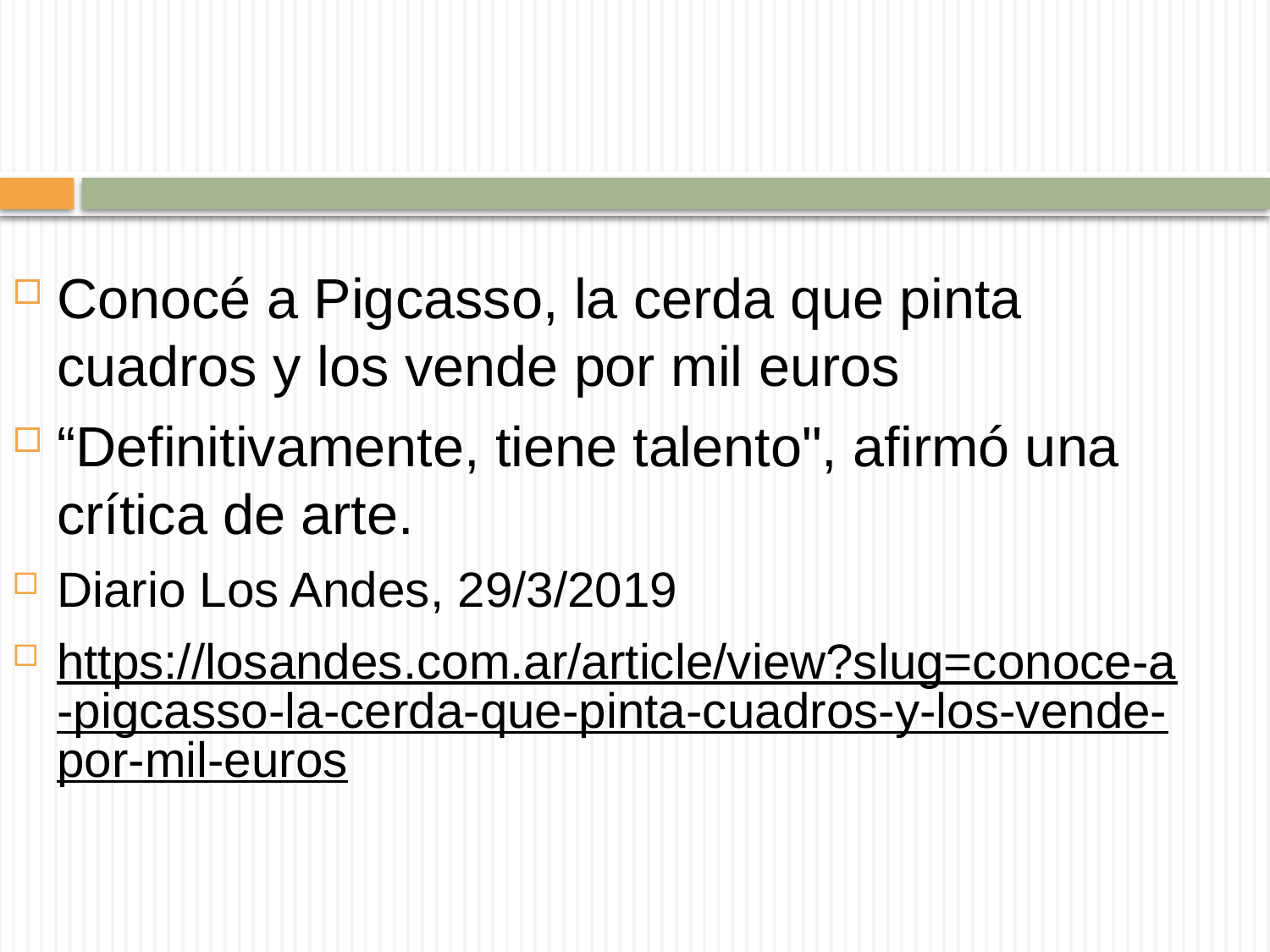

Conocé a Pigcasso, la cerda que pinta cuadros y los vende por mil euros
“Definitivamente, tiene talento", afirmó una crítica de arte.
Diario Los Andes, 29/3/2019
https://losandes.com.ar/article/view?slug=conoce-a-pigcasso-la-cerda-que-pinta-cuadros-y-los-vende-por-mil-euros